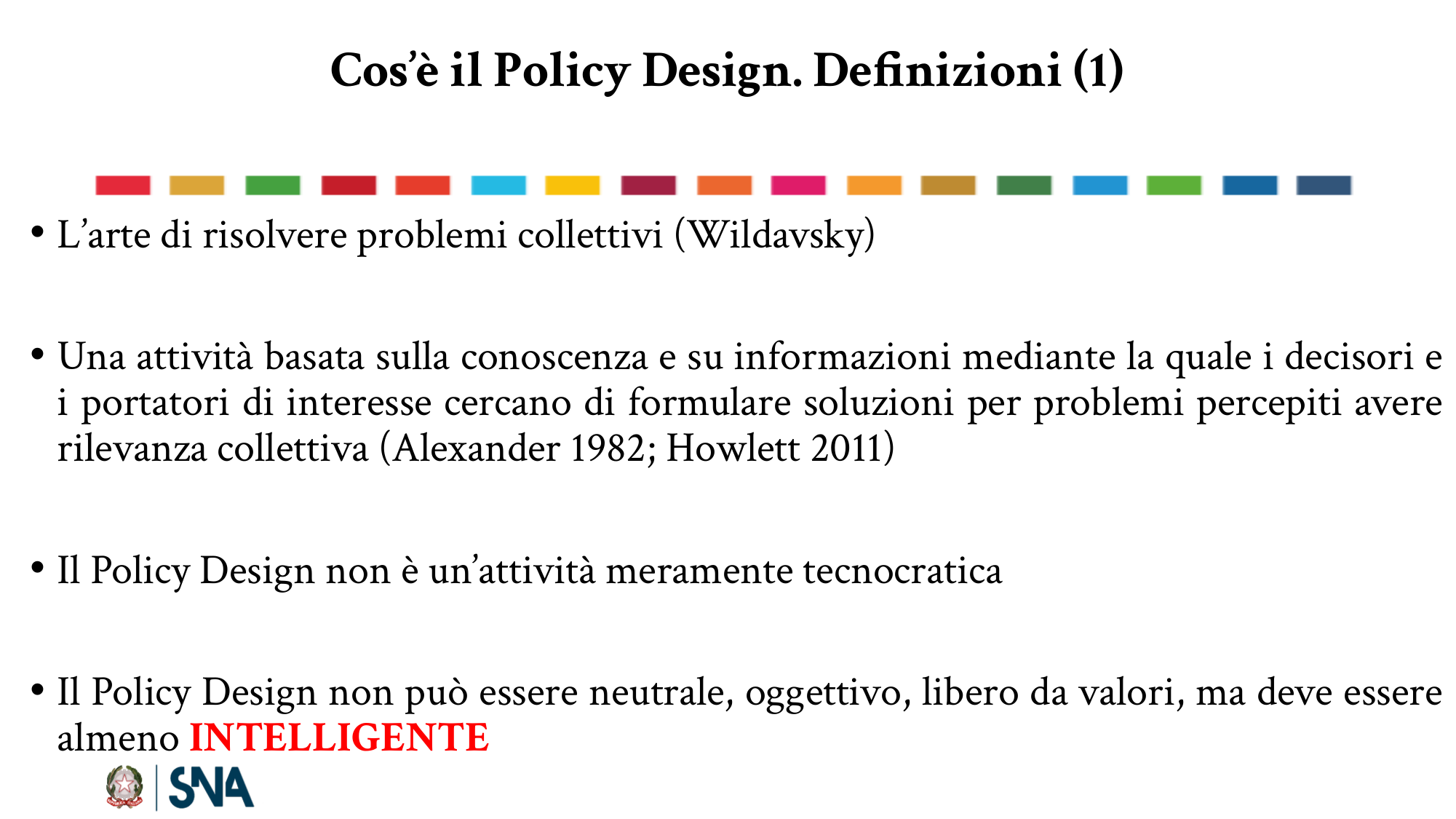

# Cos’è il Policy Design. Definizioni (1)
L’arte di risolvere problemi collettivi (Wildavsky)

Una attività basata sulla conoscenza e su informazioni mediante la quale i decisori e i portatori di interesse cercano di formulare soluzioni per problemi percepiti avere rilevanza collettiva (Alexander 1982; Howlett 2011)

Il Policy Design non è un’attività meramente tecnocratica

Il Policy Design non può essere neutrale, oggettivo, libero da valori, ma deve essere almeno INTELLIGENTE